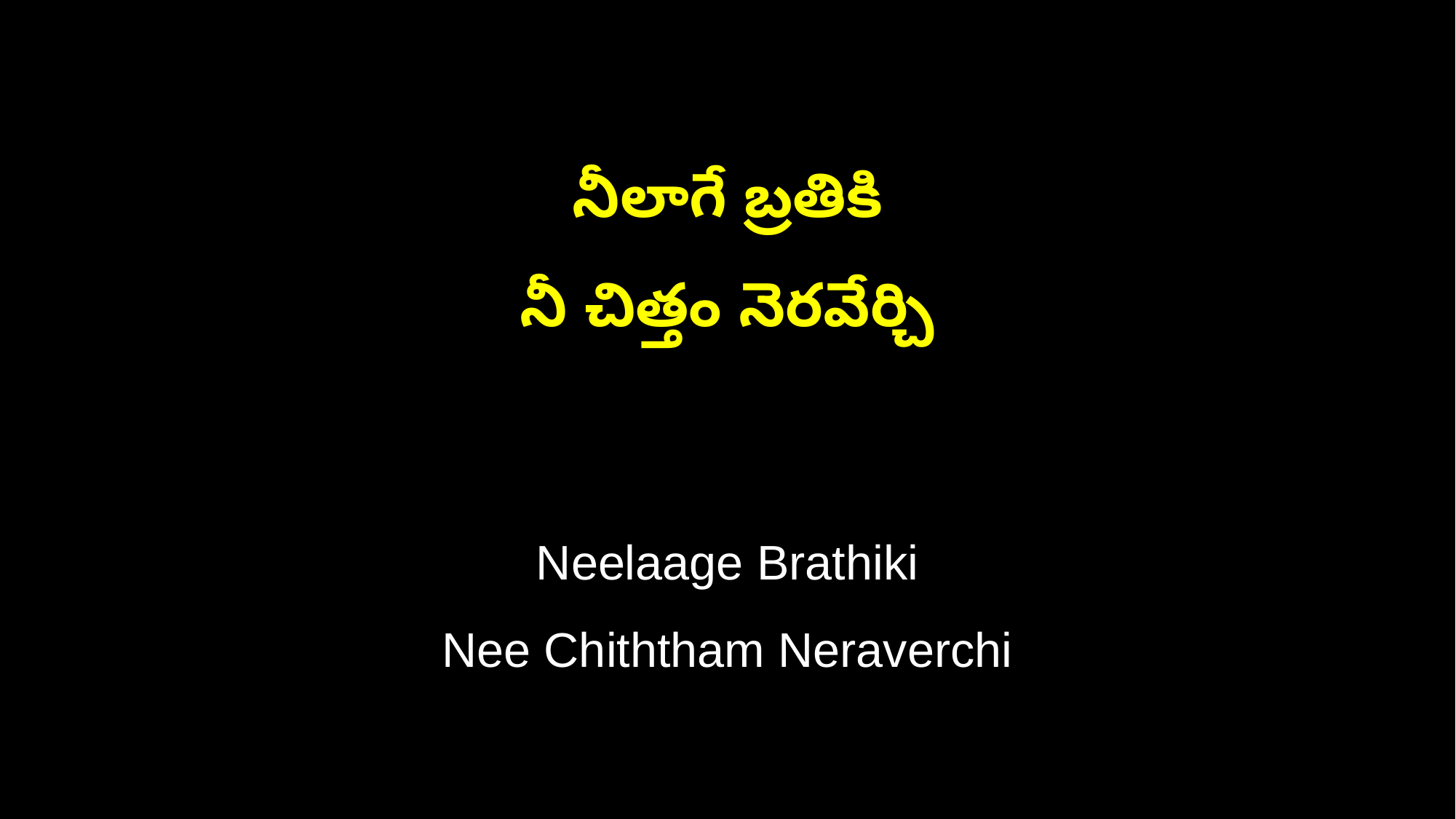

నీలాగే బ్రతికి
నీ చిత్తం నెరవేర్చి
Neelaage Brathiki
Nee Chiththam Neraverchi